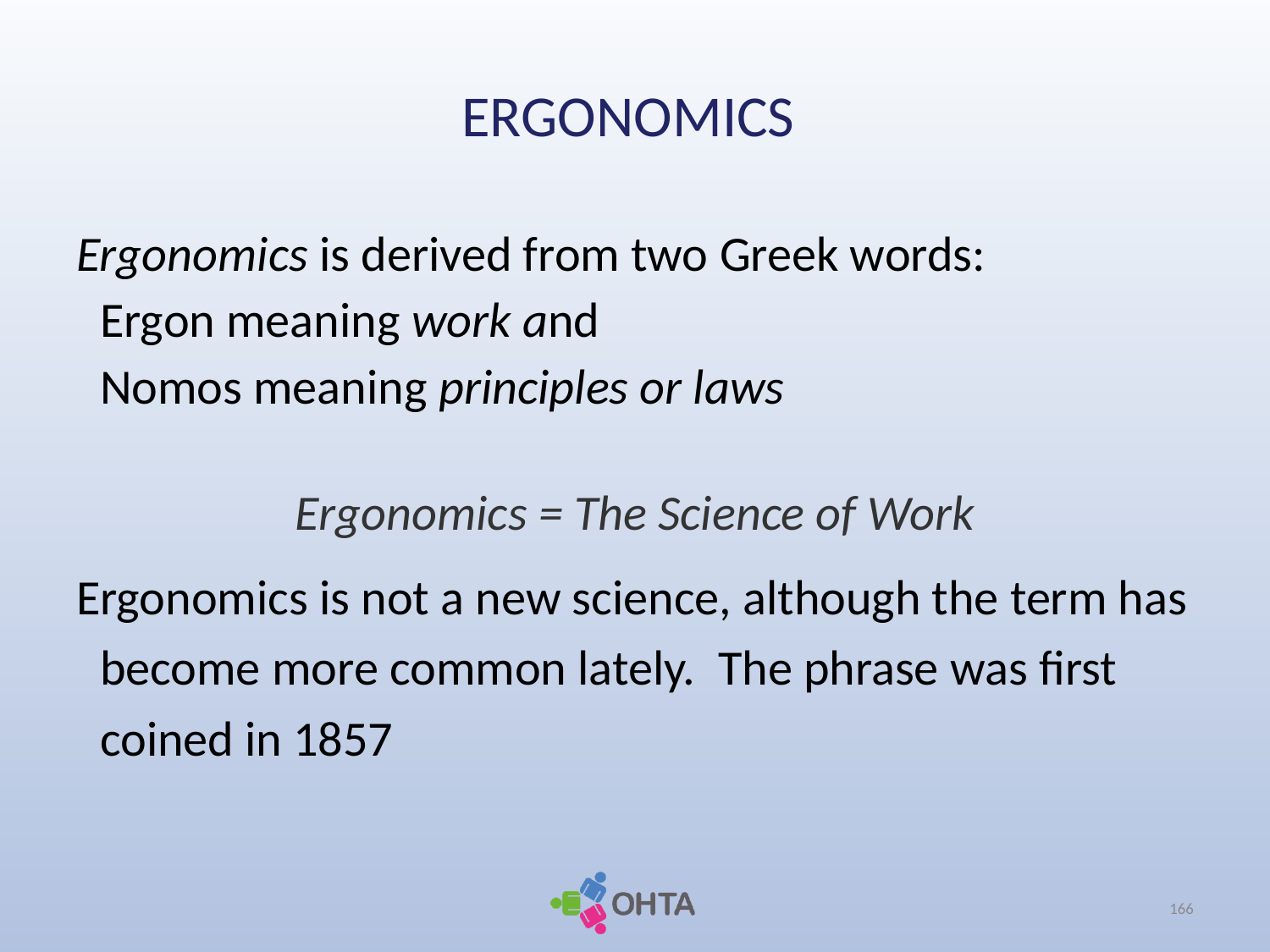

# ERGONOMICS
Ergonomics is derived from two Greek words:
	Ergon meaning work and
	Nomos meaning principles or laws
Ergonomics = The Science of Work
Ergonomics is not a new science, although the term has become more common lately.  The phrase was first coined in 1857

166